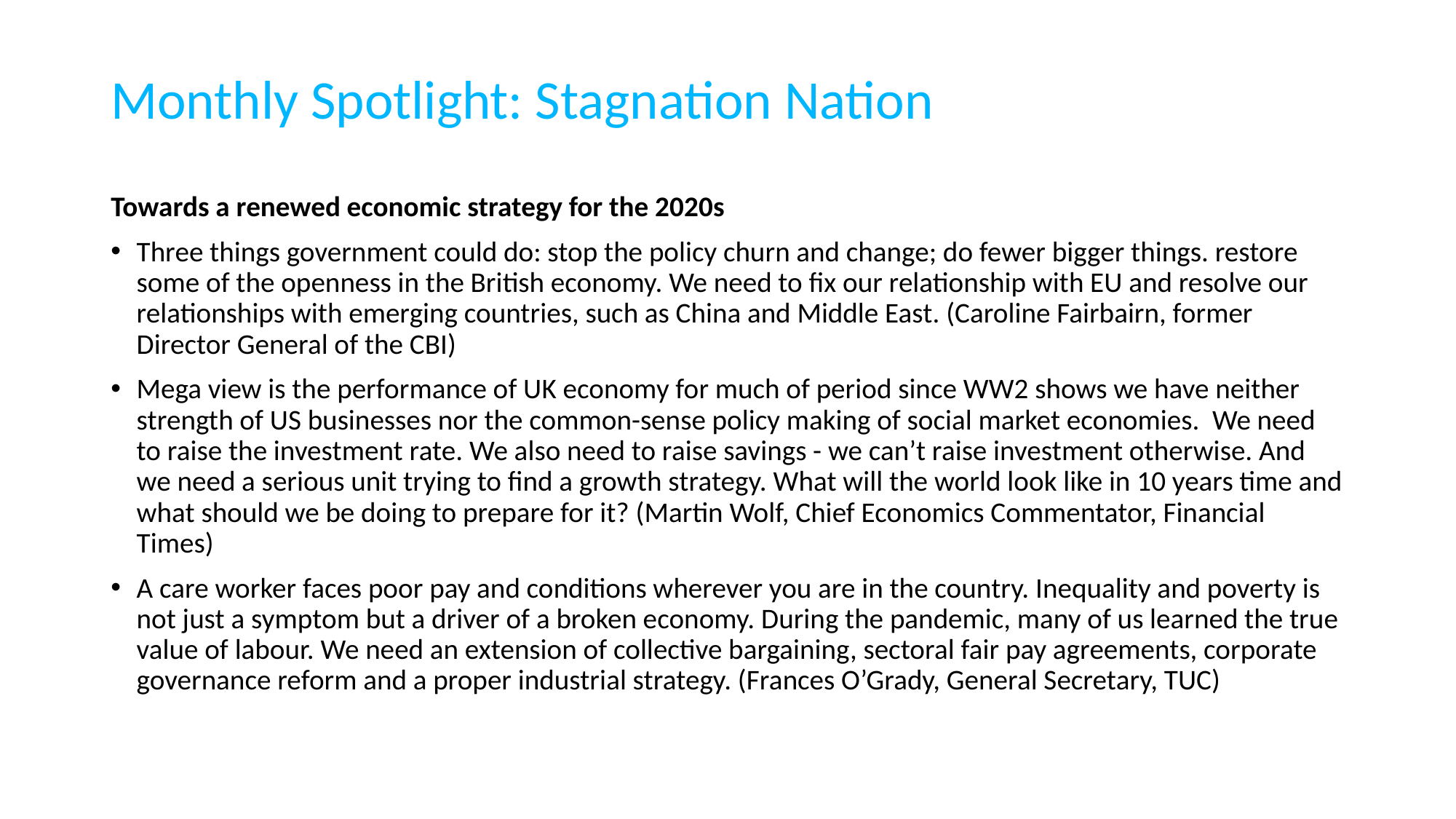

# Monthly Spotlight: Stagnation Nation
Towards a renewed economic strategy for the 2020s
Three things government could do: stop the policy churn and change; do fewer bigger things. restore some of the openness in the British economy. We need to fix our relationship with EU and resolve our relationships with emerging countries, such as China and Middle East. (Caroline Fairbairn, former Director General of the CBI)
Mega view is the performance of UK economy for much of period since WW2 shows we have neither strength of US businesses nor the common-sense policy making of social market economies.  We need to raise the investment rate. We also need to raise savings - we can’t raise investment otherwise. And we need a serious unit trying to find a growth strategy. What will the world look like in 10 years time and what should we be doing to prepare for it? (Martin Wolf, Chief Economics Commentator, Financial Times)
A care worker faces poor pay and conditions wherever you are in the country. Inequality and poverty is not just a symptom but a driver of a broken economy. During the pandemic, many of us learned the true value of labour. We need an extension of collective bargaining, sectoral fair pay agreements, corporate governance reform and a proper industrial strategy. (Frances O’Grady, General Secretary, TUC)